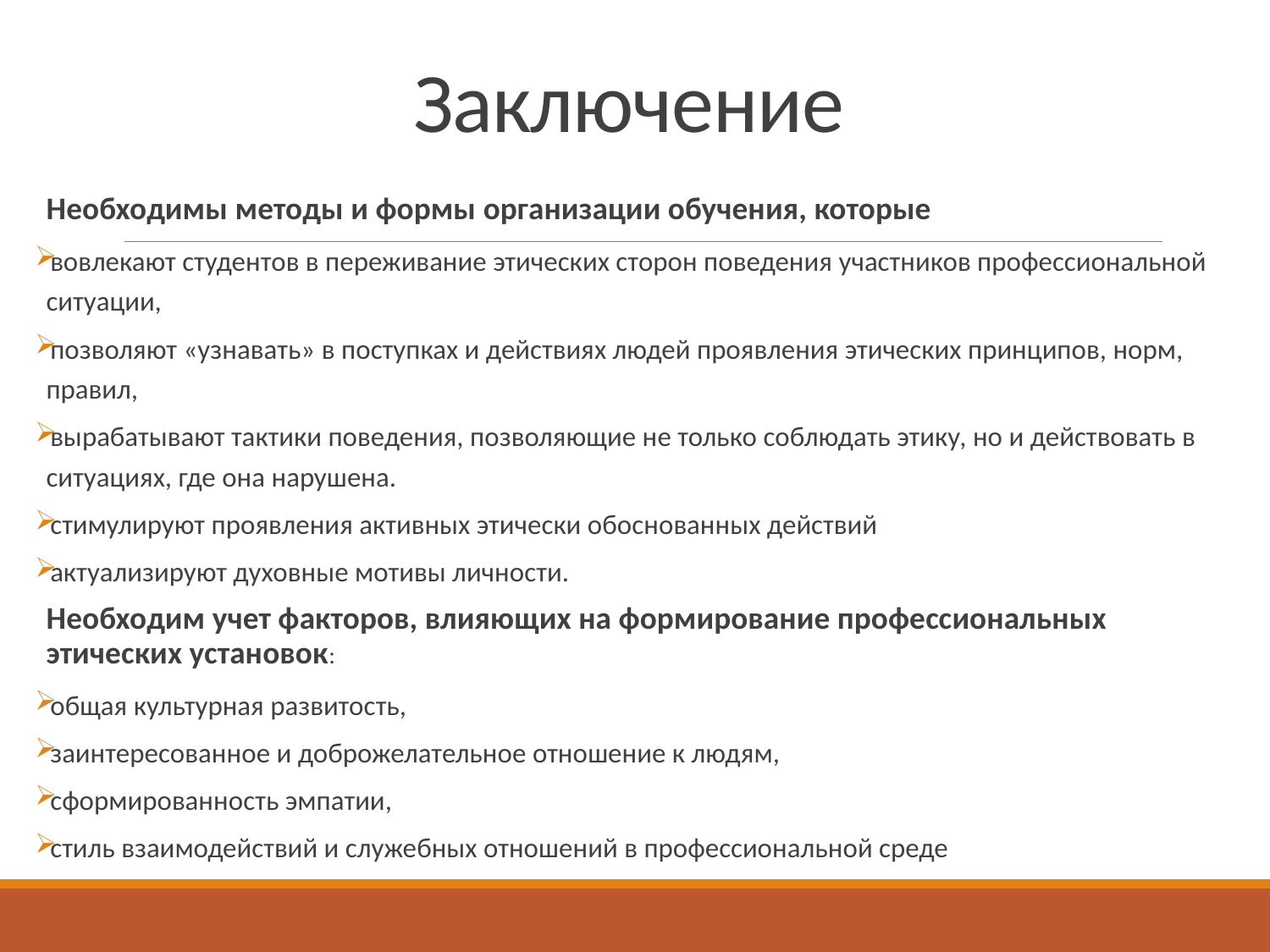

# Заключение
Необходимы методы и формы организации обучения, которые
вовлекают студентов в переживание этических сторон поведения участников профессиональной ситуации,
позволяют «узнавать» в поступках и действиях людей проявления этических принципов, норм, правил,
вырабатывают тактики поведения, позволяющие не только соблюдать этику, но и действовать в ситуациях, где она нарушена.
стимулируют проявления активных этически обоснованных действий
актуализируют духовные мотивы личности.
Необходим учет факторов, влияющих на формирование профессиональных этических установок:
общая культурная развитость,
заинтересованное и доброжелательное отношение к людям,
сформированность эмпатии,
стиль взаимодействий и служебных отношений в профессиональной среде